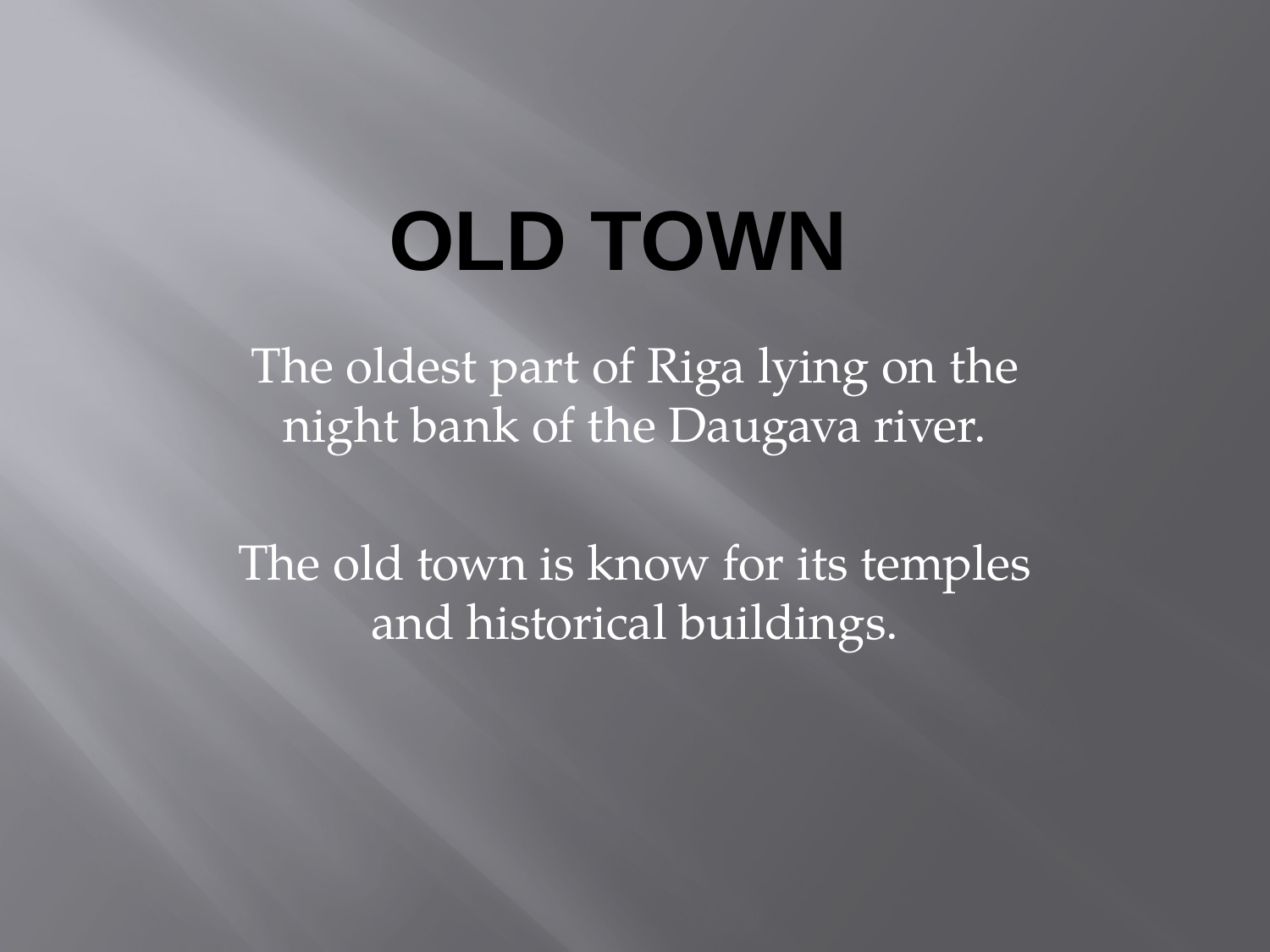

# Old town
The oldest part of Riga lying on the night bank of the Daugava river.

The old town is know for its temples and historical buildings.